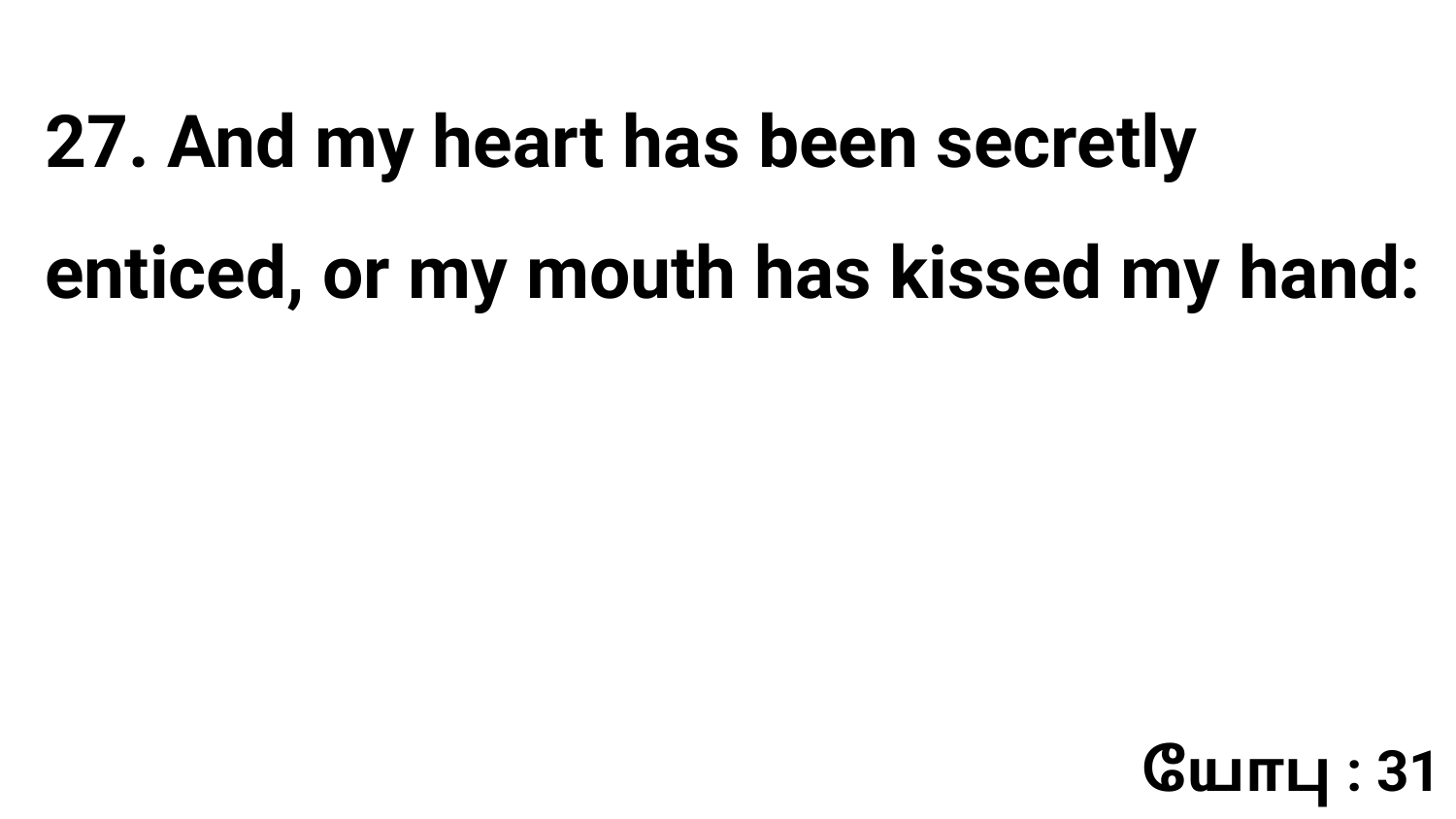

27. And my heart has been secretly enticed, or my mouth has kissed my hand:
யோபு : 31